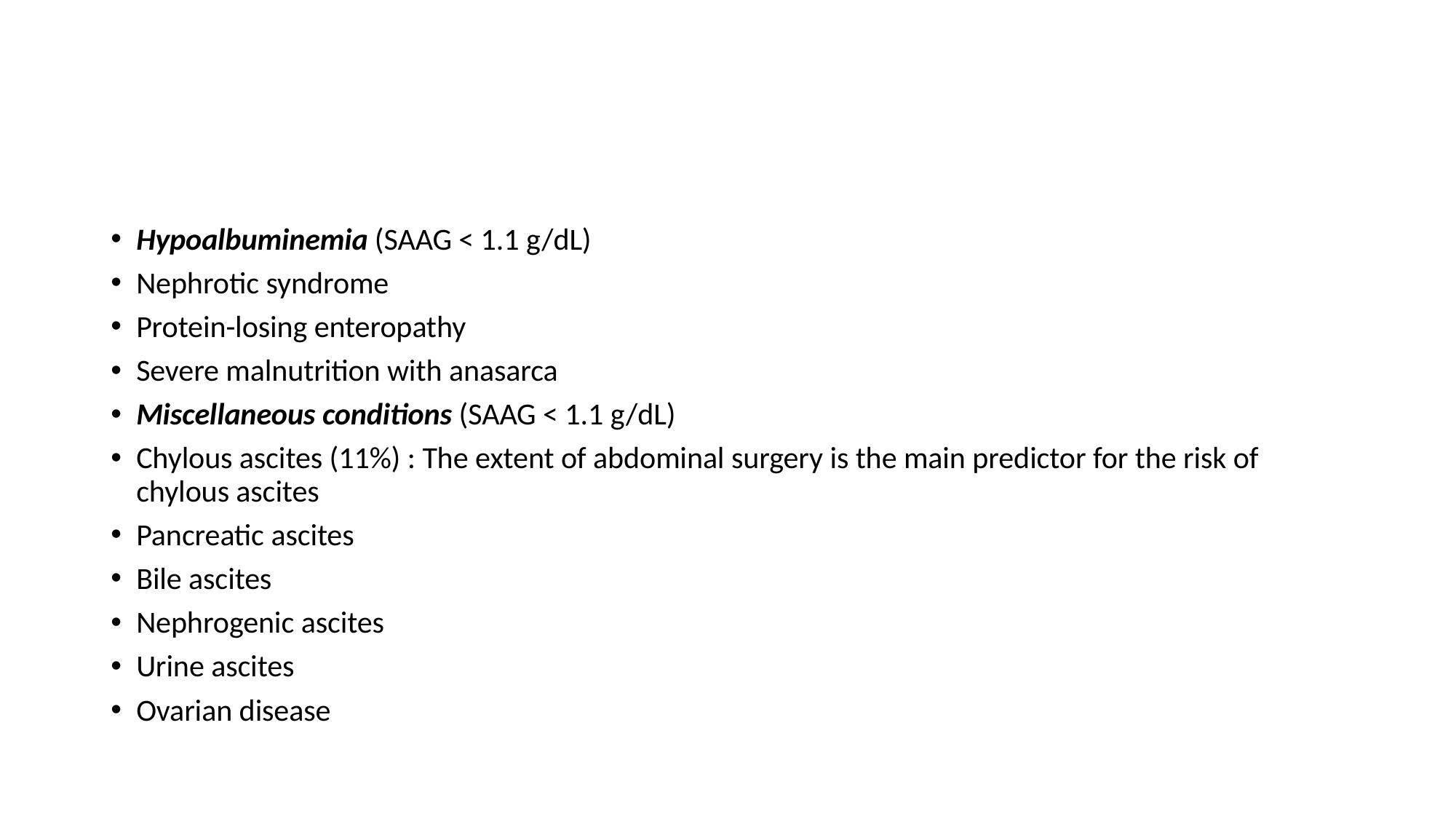

#
Hypoalbuminemia (SAAG < 1.1 g/dL)
Nephrotic syndrome
Protein-losing enteropathy
Severe malnutrition with anasarca
Miscellaneous conditions (SAAG < 1.1 g/dL)
Chylous ascites (11%) : The extent of abdominal surgery is the main predictor for the risk of chylous ascites
Pancreatic ascites
Bile ascites
Nephrogenic ascites
Urine ascites
Ovarian disease